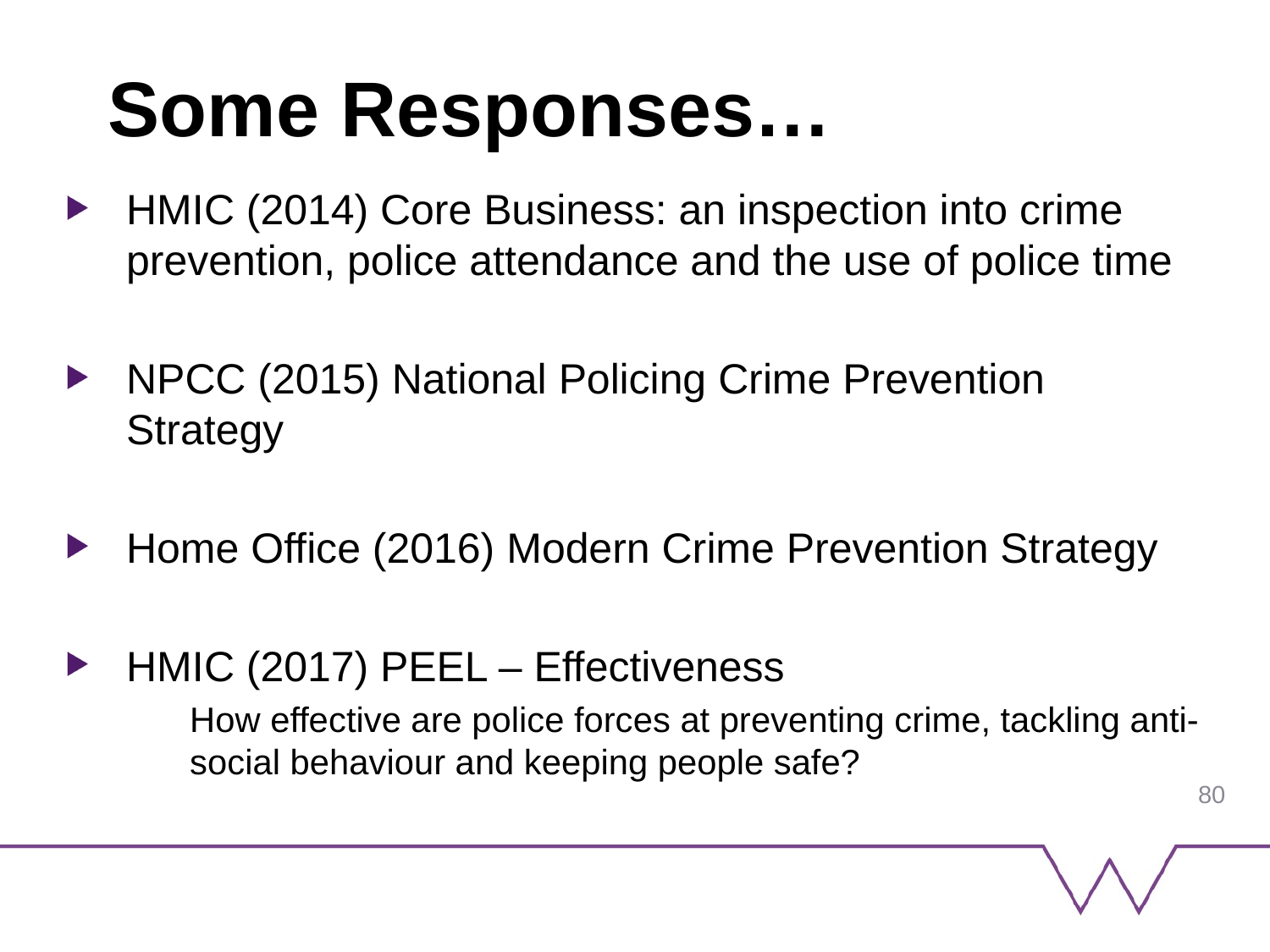

# Some Responses…
HMIC (2014) Core Business: an inspection into crime prevention, police attendance and the use of police time

NPCC (2015) National Policing Crime Prevention Strategy

Home Office (2016) Modern Crime Prevention Strategy

HMIC (2017) PEEL – Effectiveness
	How effective are police forces at preventing crime, tackling anti-	social behaviour and keeping people safe?

80